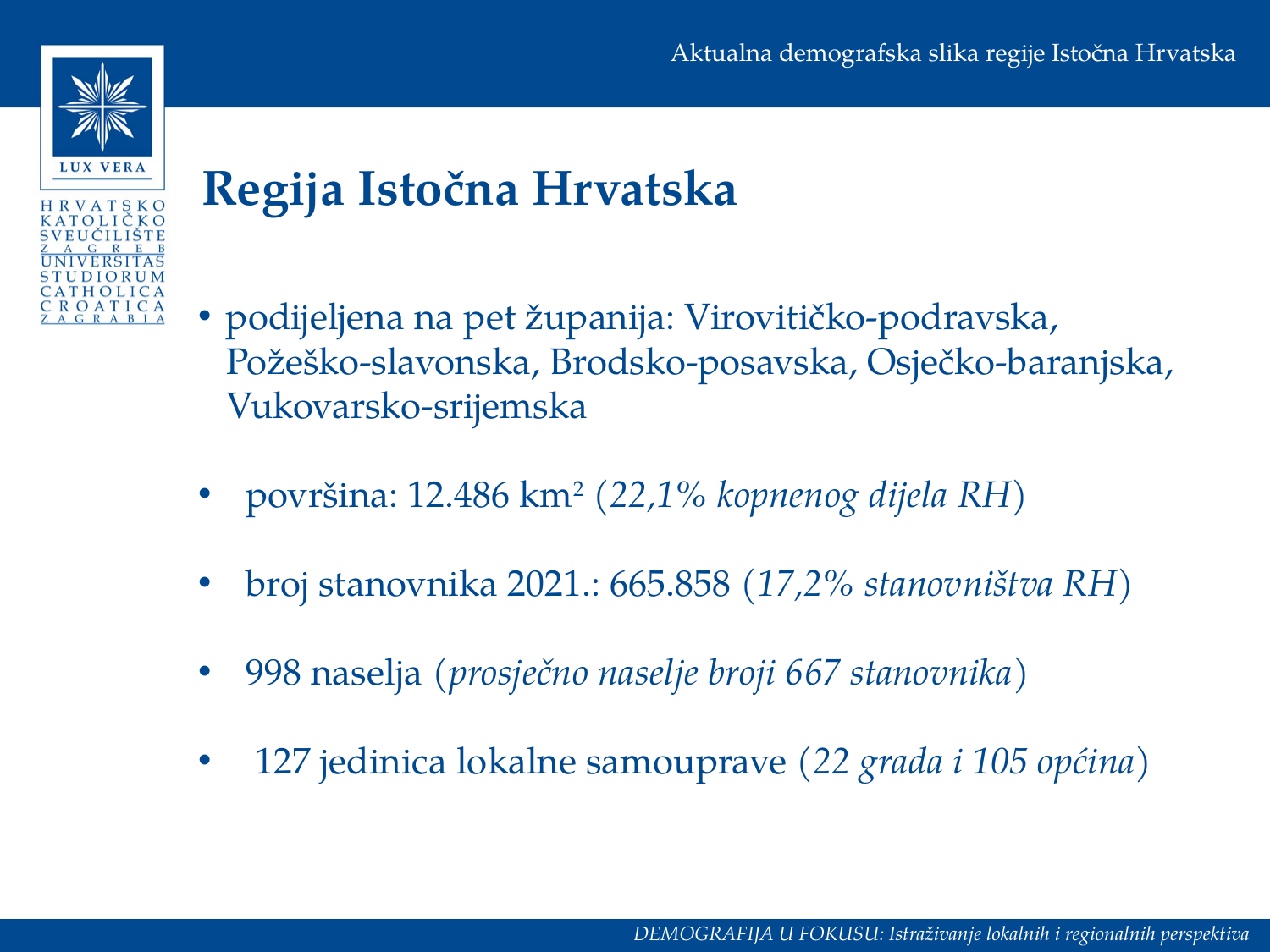

Aktualna demografska slika regije Istočna Hrvatska
Regija Istočna Hrvatska
podijeljena na pet županija: Virovitičko-podravska,
   Požeško-slavonska, Brodsko-posavska, Osječko-baranjska,
   Vukovarsko-srijemska

površina: 12.486 km2 (22,1% kopnenog dijela RH)

broj stanovnika 2021.: 665.858 (17,2% stanovništva RH)

998 naselja (prosječno naselje broji 667 stanovnika)

 127 jedinica lokalne samouprave (22 grada i 105 općina)
DEMOGRAFIJA U FOKUSU: Istraživanje lokalnih i regionalnih perspektiva